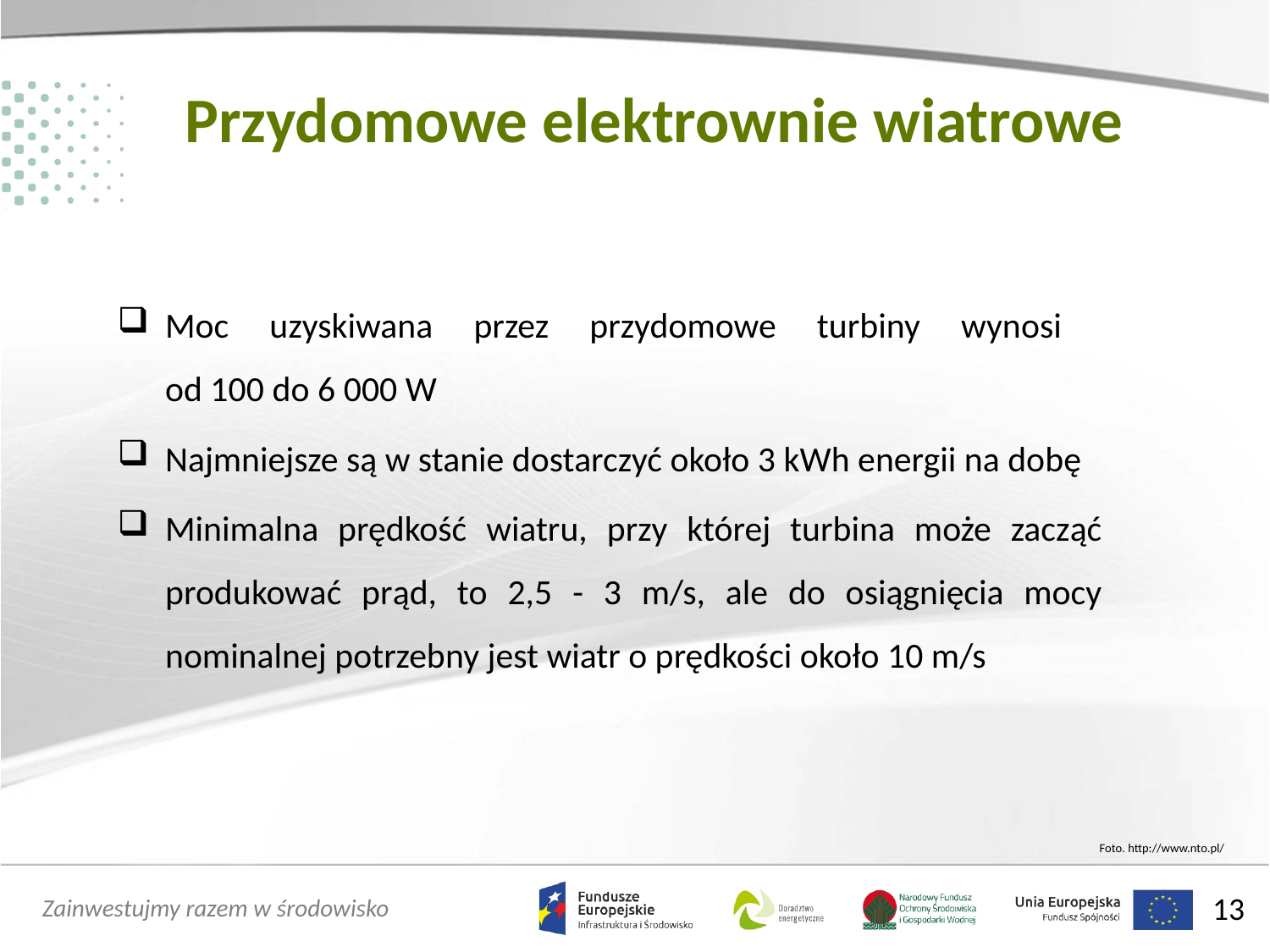

Przydomowe elektrownie wiatrowe
Moc uzyskiwana przez przydomowe turbiny wynosi
od 100 do 6 000 W

Najmniejsze są w stanie dostarczyć około 3 kWh energii na dobę

Minimalna prędkość wiatru, przy której turbina może zacząć produkować prąd, to 2,5 - 3 m/s, ale do osiągnięcia mocy nominalnej potrzebny jest wiatr o prędkości około 10 m/s
Foto. http://www.nto.pl/
13